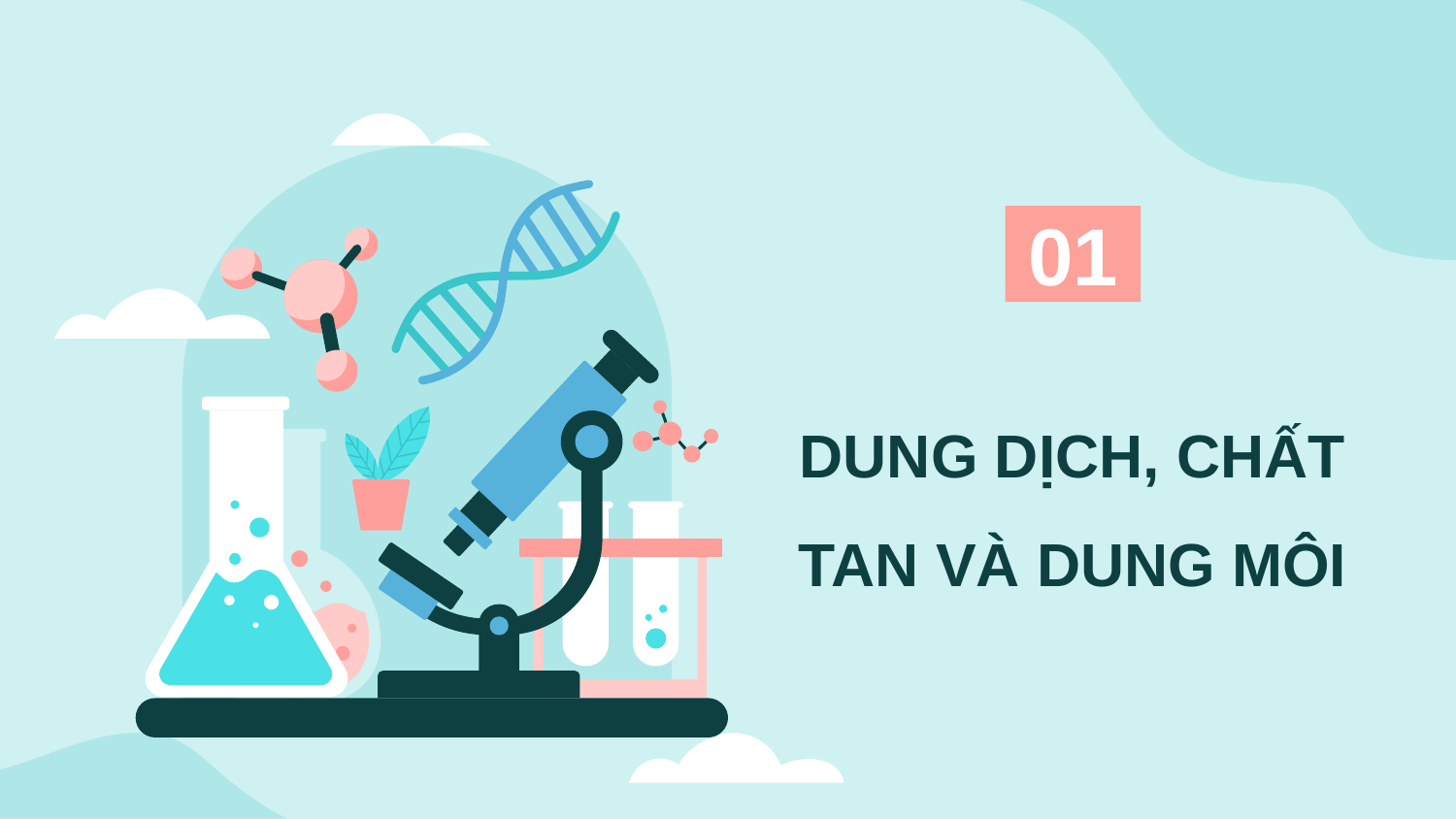

# 01

DUNG DỊCH, CHẤT TAN VÀ DUNG MÔI